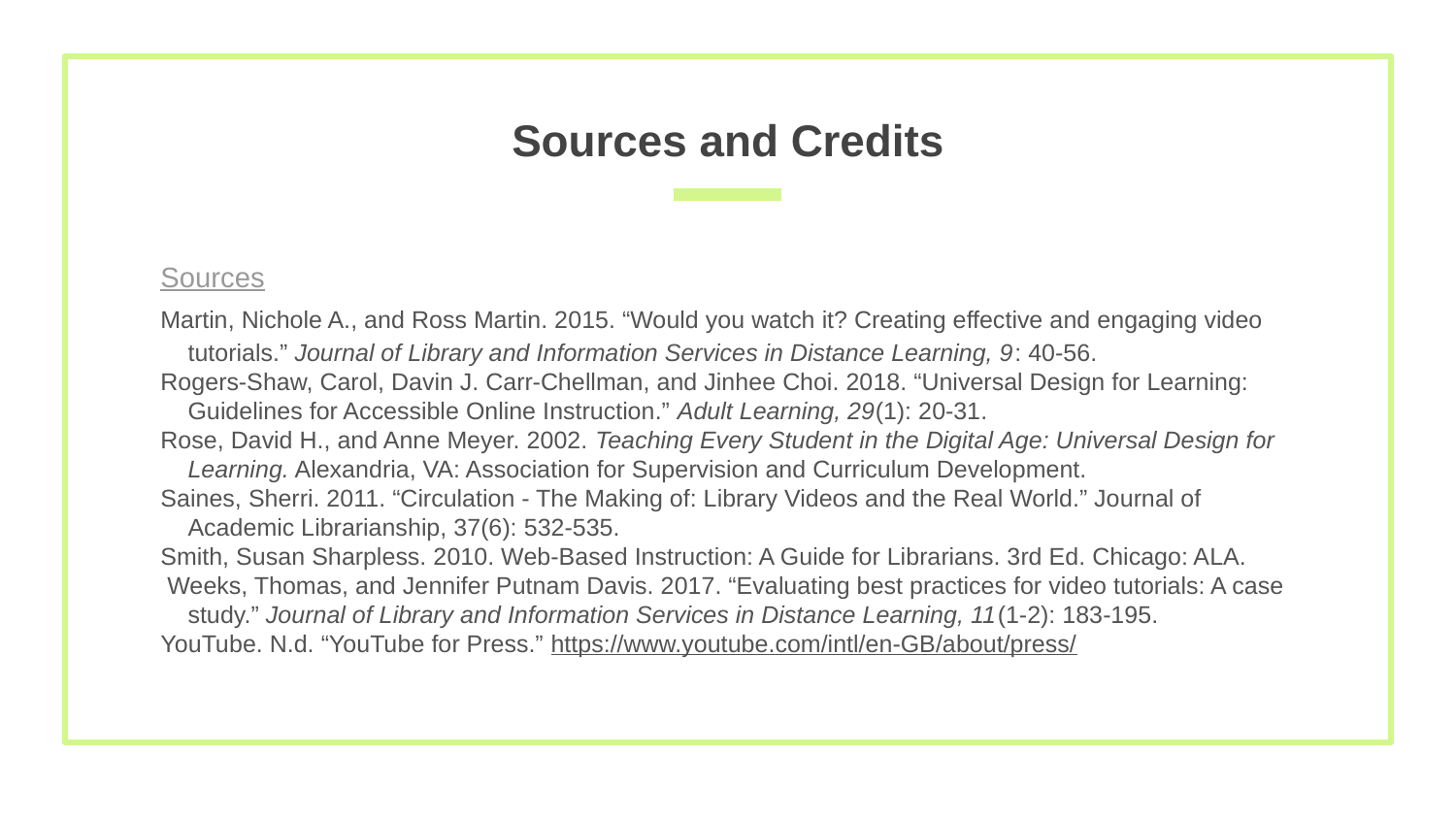

# Sources and Credits
Sources
Martin, Nichole A., and Ross Martin. 2015. “Would you watch it? Creating effective and engaging video tutorials.” Journal of Library and Information Services in Distance Learning, 9: 40-56.
Rogers-Shaw, Carol, Davin J. Carr-Chellman, and Jinhee Choi. 2018. “Universal Design for Learning: Guidelines for Accessible Online Instruction.” Adult Learning, 29(1): 20-31.
Rose, David H., and Anne Meyer. 2002. Teaching Every Student in the Digital Age: Universal Design for Learning. Alexandria, VA: Association for Supervision and Curriculum Development.
Saines, Sherri. 2011. “Circulation - The Making of: Library Videos and the Real World.” Journal of Academic Librarianship, 37(6): 532-535.
Smith, Susan Sharpless. 2010. Web-Based Instruction: A Guide for Librarians. 3rd Ed. Chicago: ALA.
 Weeks, Thomas, and Jennifer Putnam Davis. 2017. “Evaluating best practices for video tutorials: A case study.” Journal of Library and Information Services in Distance Learning, 11(1-2): 183-195.
YouTube. N.d. “YouTube for Press.” https://www.youtube.com/intl/en-GB/about/press/